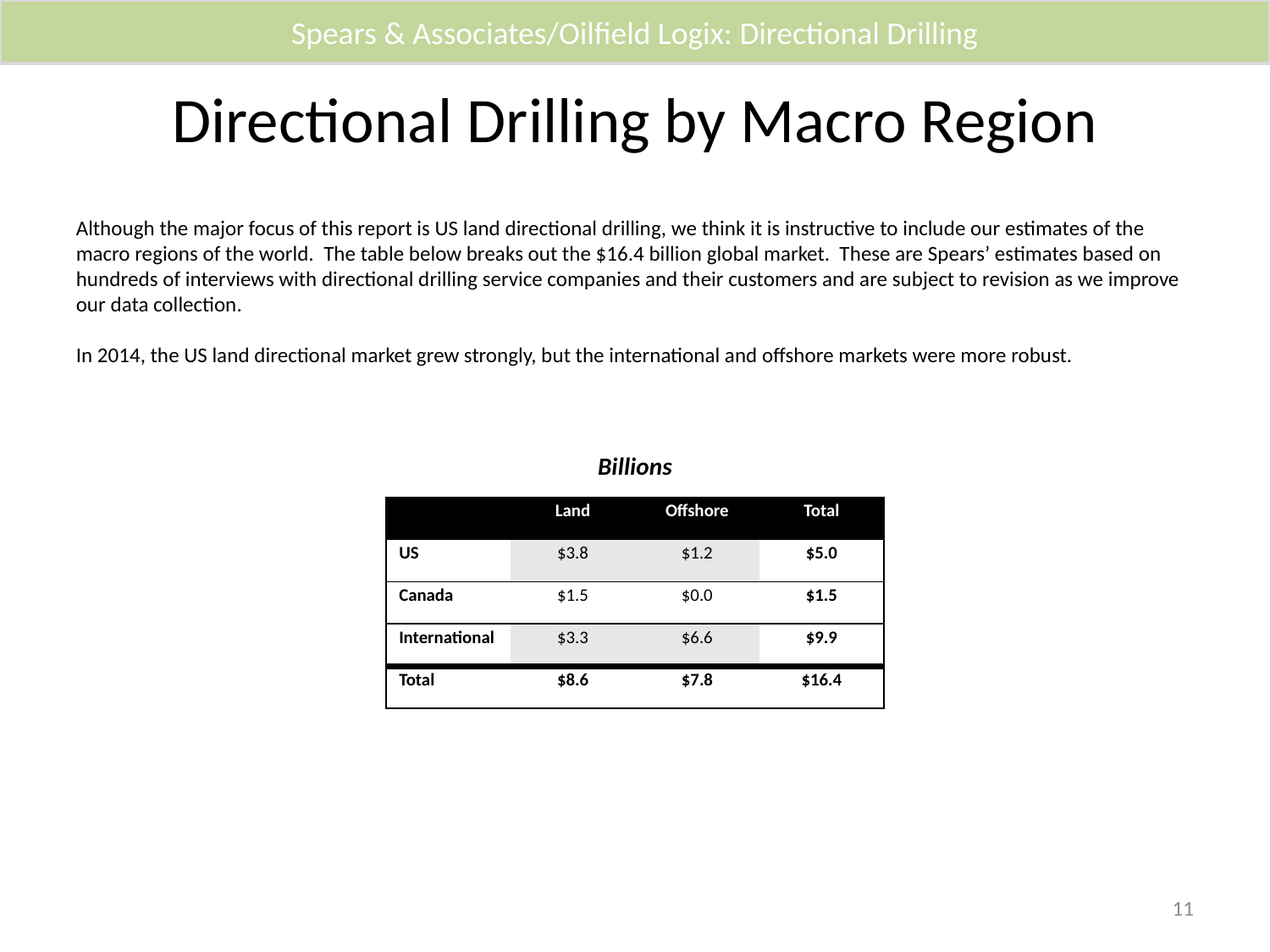

Spears & Associates/Oilfield Logix: Directional Drilling
# Directional Drilling by Macro Region
Although the major focus of this report is US land directional drilling, we think it is instructive to include our estimates of the macro regions of the world.  The table below breaks out the $16.4 billion global market.  These are Spears’ estimates based on hundreds of interviews with directional drilling service companies and their customers and are subject to revision as we improve our data collection.

In 2014, the US land directional market grew strongly, but the international and offshore markets were more robust.

Billions
|  | Land | Offshore | Total |
| --- | --- | --- | --- |
| US | $3.8 | $1.2 | $5.0 |
| Canada | $1.5 | $0.0 | $1.5 |
| International | $3.3 | $6.6 | $9.9 |
| Total | $8.6 | $7.8 | $16.4 |
11